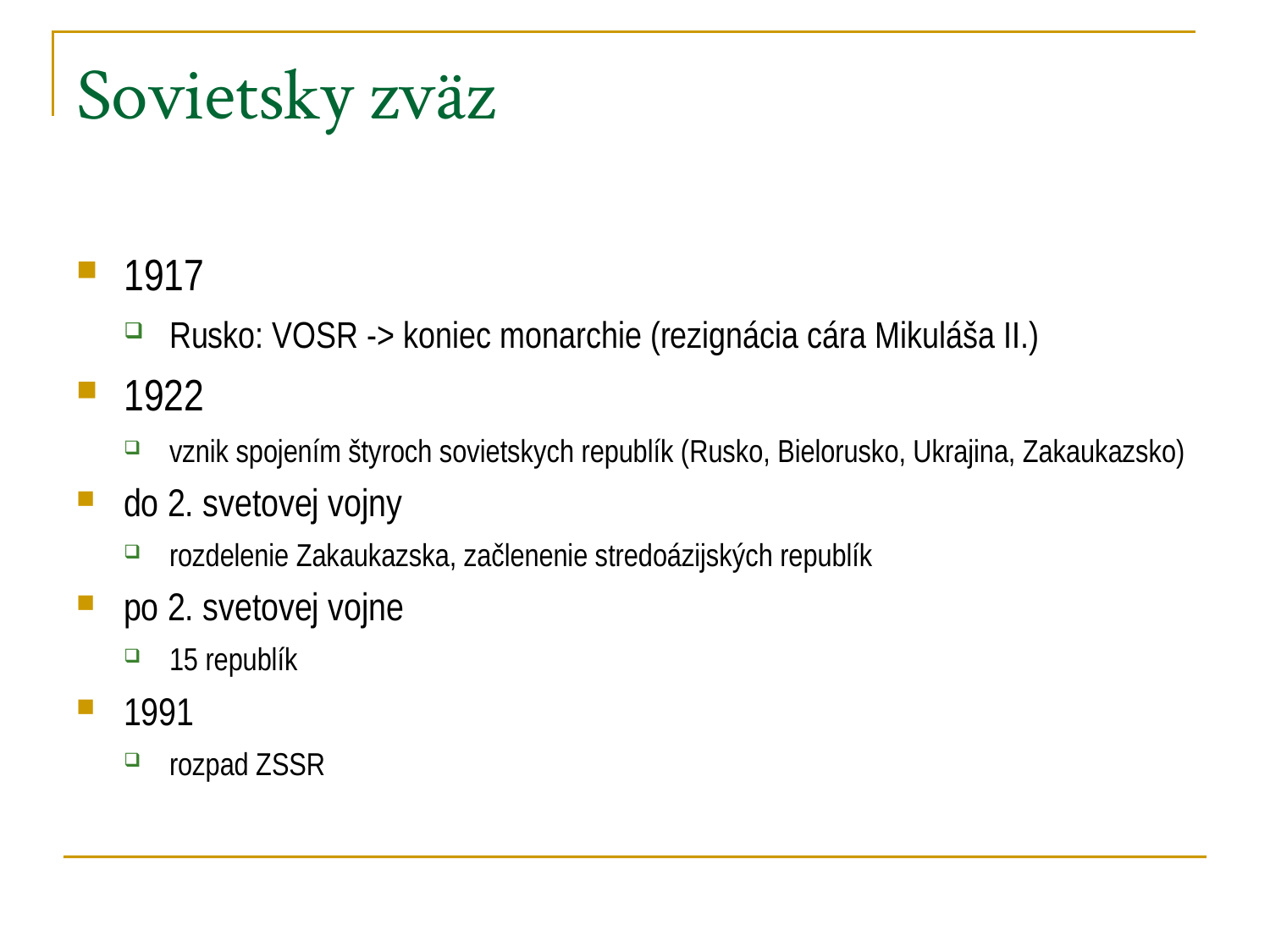

# Sovietsky zväz
1917
Rusko: VOSR -> koniec monarchie (rezignácia cára Mikuláša II.)
1922
vznik spojením štyroch sovietskych republík (Rusko, Bielorusko, Ukrajina, Zakaukazsko)
do 2. svetovej vojny
rozdelenie Zakaukazska, začlenenie stredoázijských republík
po 2. svetovej vojne
15 republík
1991
rozpad ZSSR